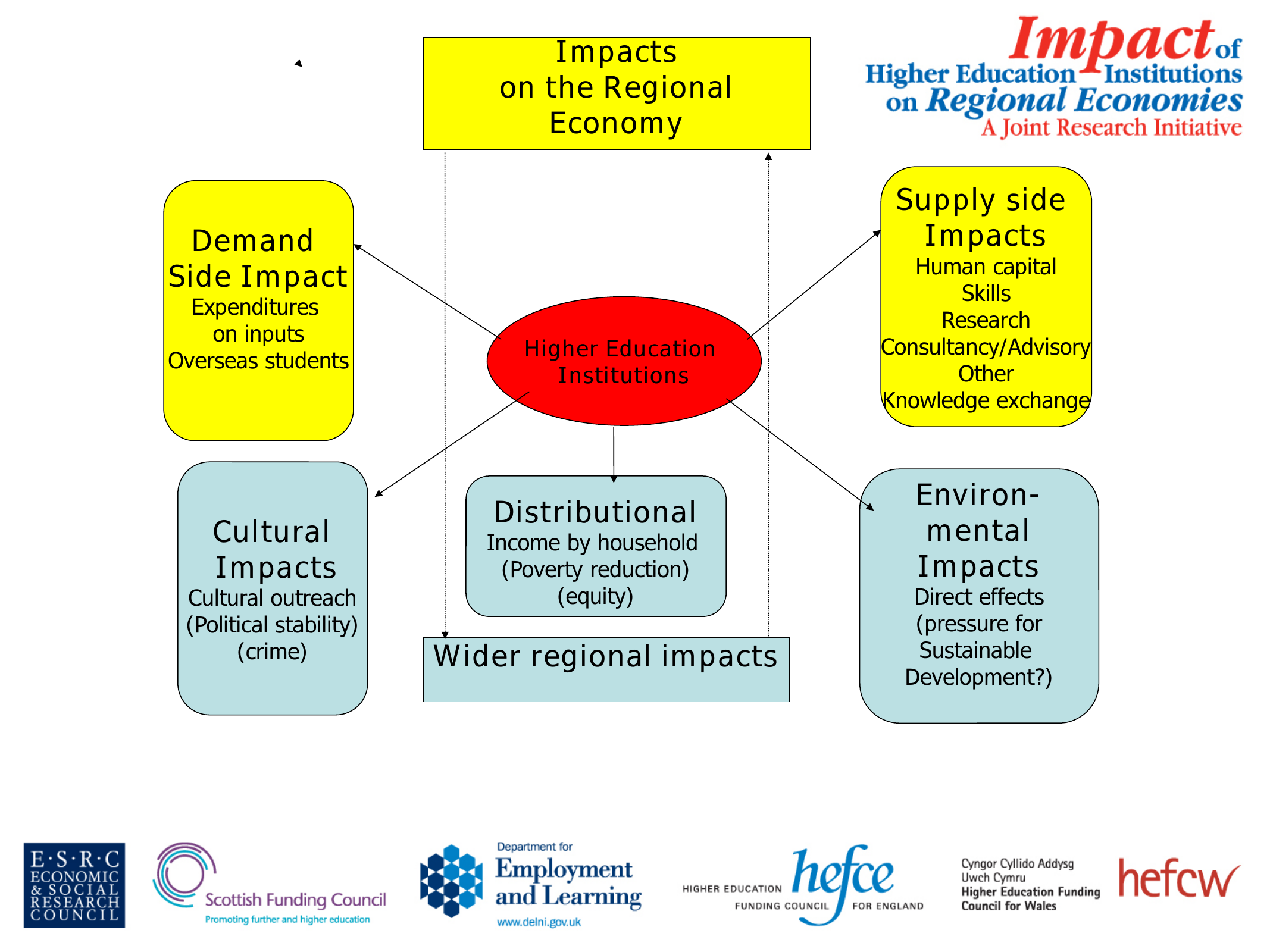

Impacts
 on the Regional
Economy

Supply side
Impacts
Human capital
Skills
Research
Consultancy/Advisory
Other
Knowledge exchange
Demand
Side Impact
Expenditures
on inputs
Overseas students

Higher Education
Institutions

Cultural
 Impacts
Cultural outreach
(Political stability)
(crime)
Environ-
mental
Impacts
Direct effects
(pressure for
Sustainable
Development?)

Distributional
Income by household
(Poverty reduction)
(equity)

Wider regional impacts